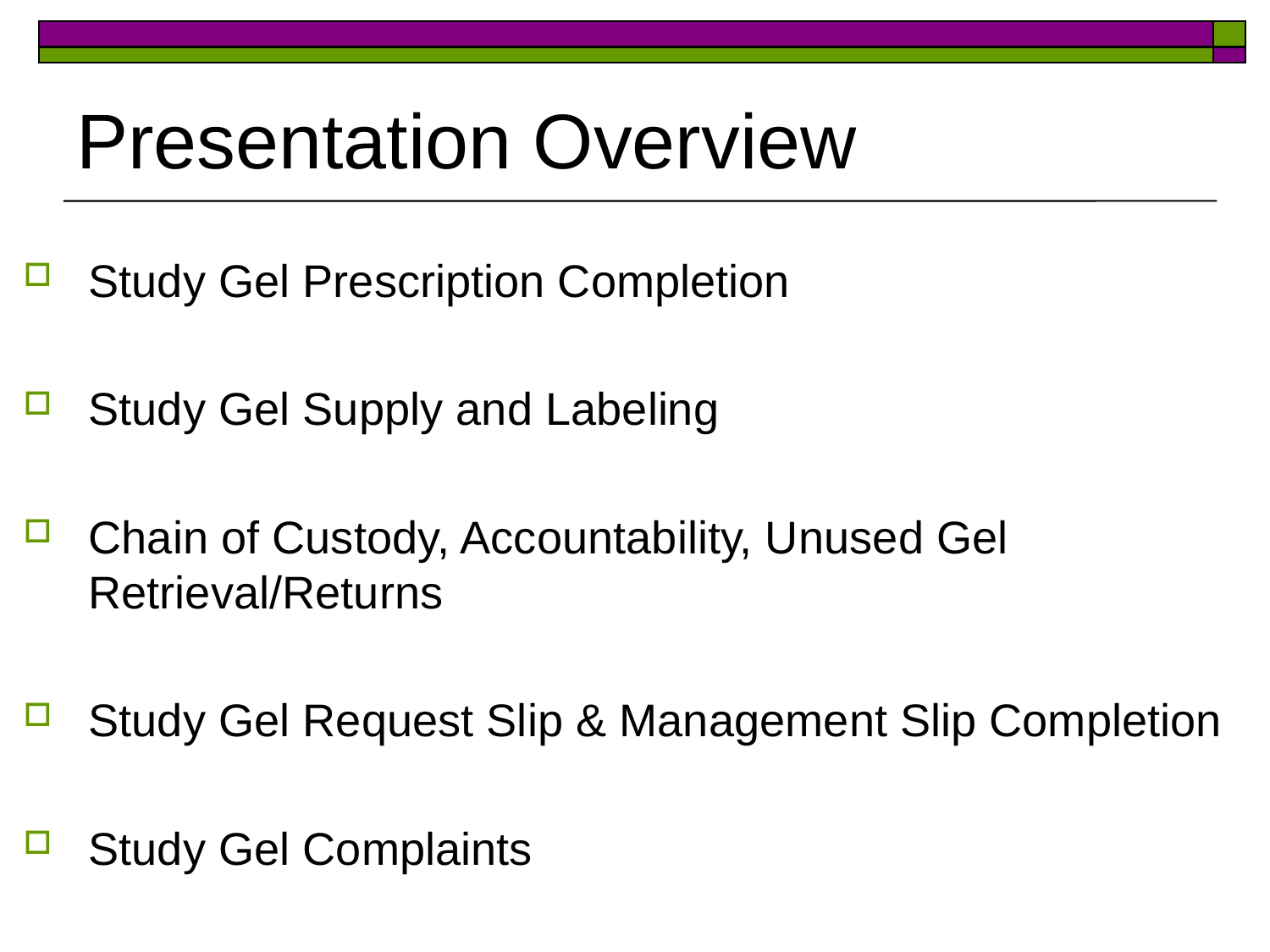

# Presentation Overview
Study Gel Prescription Completion

Study Gel Supply and Labeling

Chain of Custody, Accountability, Unused Gel Retrieval/Returns

Study Gel Request Slip & Management Slip Completion

Study Gel Complaints